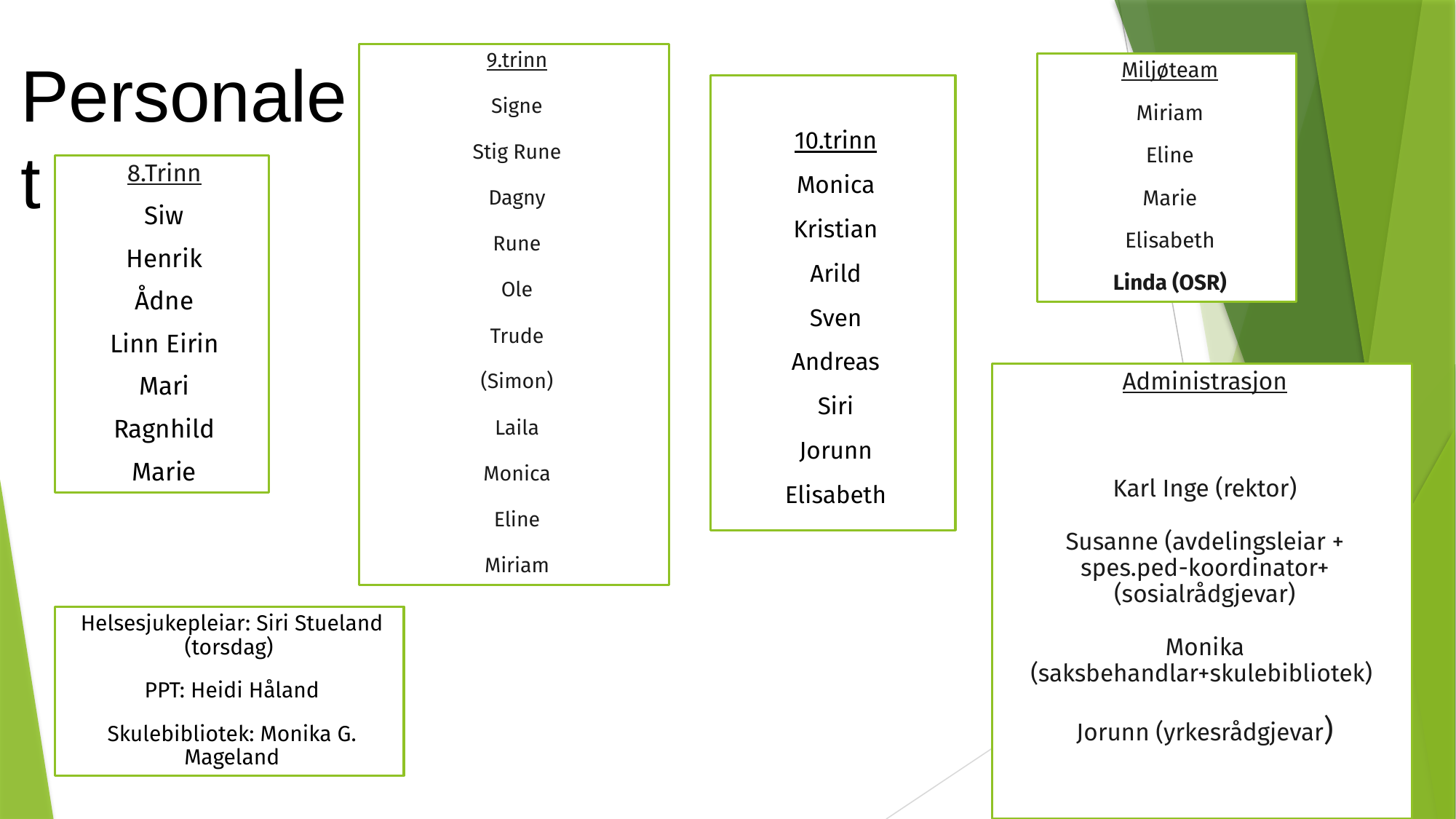

Personalet
9.trinn
Signe
Stig Rune
Dagny
Rune
Ole
Trude
(Simon)
Laila
Monica
Eline
Miriam

Miljøteam
Miriam
Eline
Marie
Elisabeth
Linda (OSR)

10.trinn
Monica
Kristian
Arild
Sven
Andreas
Siri
Jorunn
Elisabeth

8.Trinn
Siw
Henrik
Ådne
Linn Eirin
Mari
Ragnhild
Marie
Administrasjon

Karl Inge (rektor)
Susanne (avdelingsleiar + spes.ped-koordinator+ (sosialrådgjevar)
Monika (saksbehandlar+skulebibliotek)
Jorunn (yrkesrådgjevar)

Helsesjukepleiar: Siri Stueland (torsdag)
PPT: Heidi Håland
Skulebibliotek: Monika G. Mageland